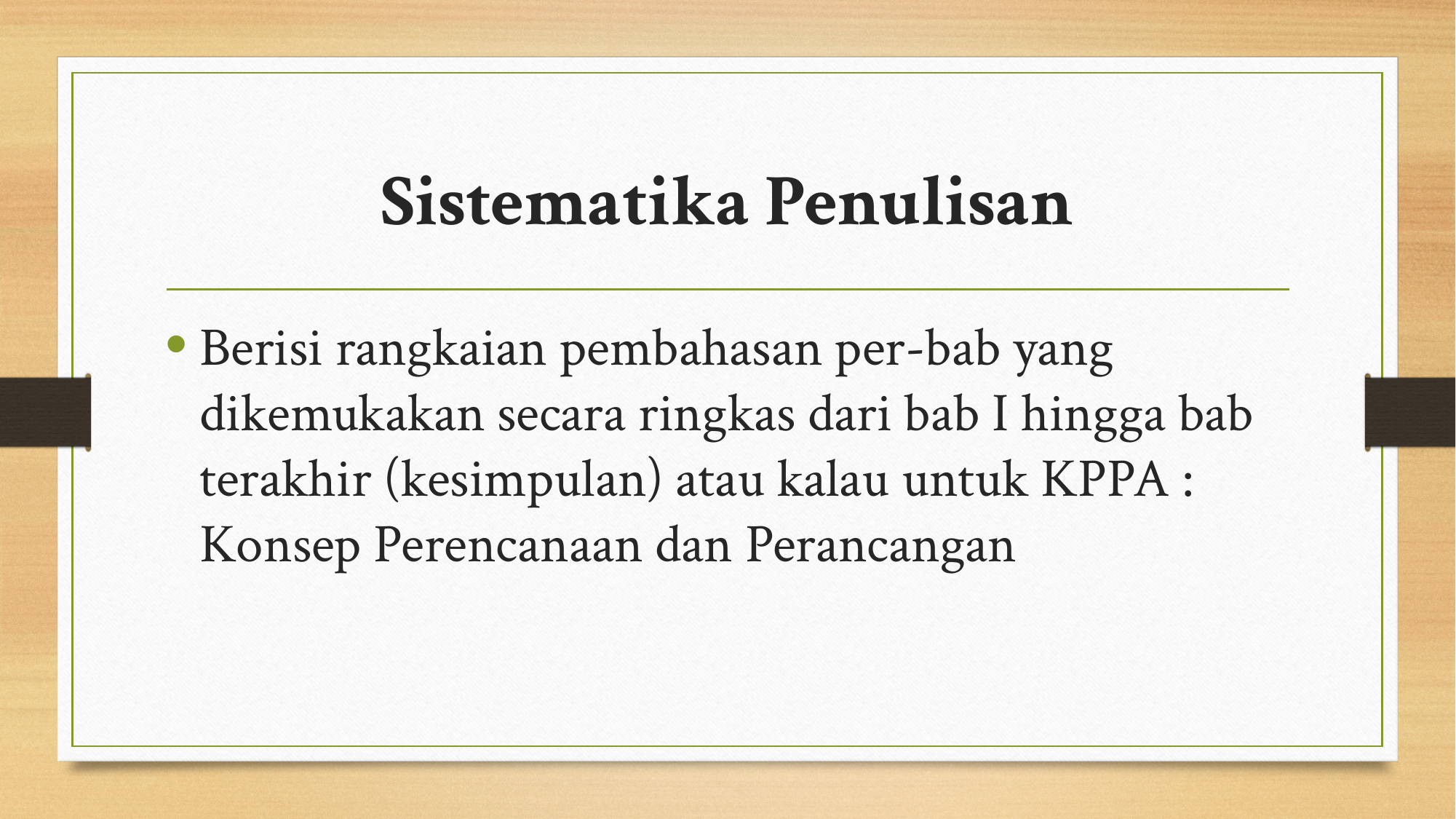

# Sistematika Penulisan
Berisi rangkaian pembahasan per-bab yang dikemukakan secara ringkas dari bab I hingga bab terakhir (kesimpulan) atau kalau untuk KPPA : Konsep Perencanaan dan Perancangan